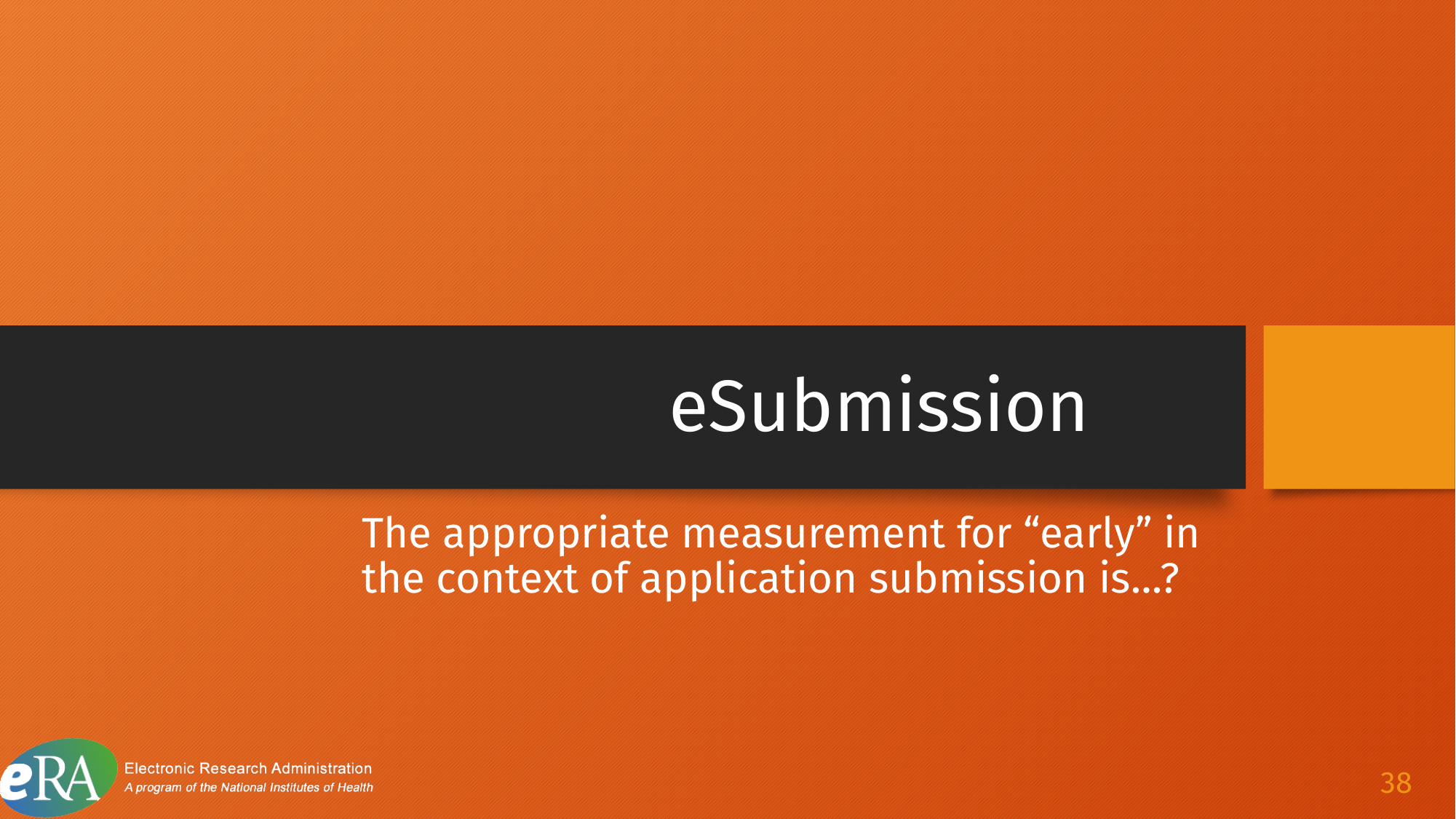

# eSubmission 130
The appropriate measurement for “early” in the context of application submission is…?